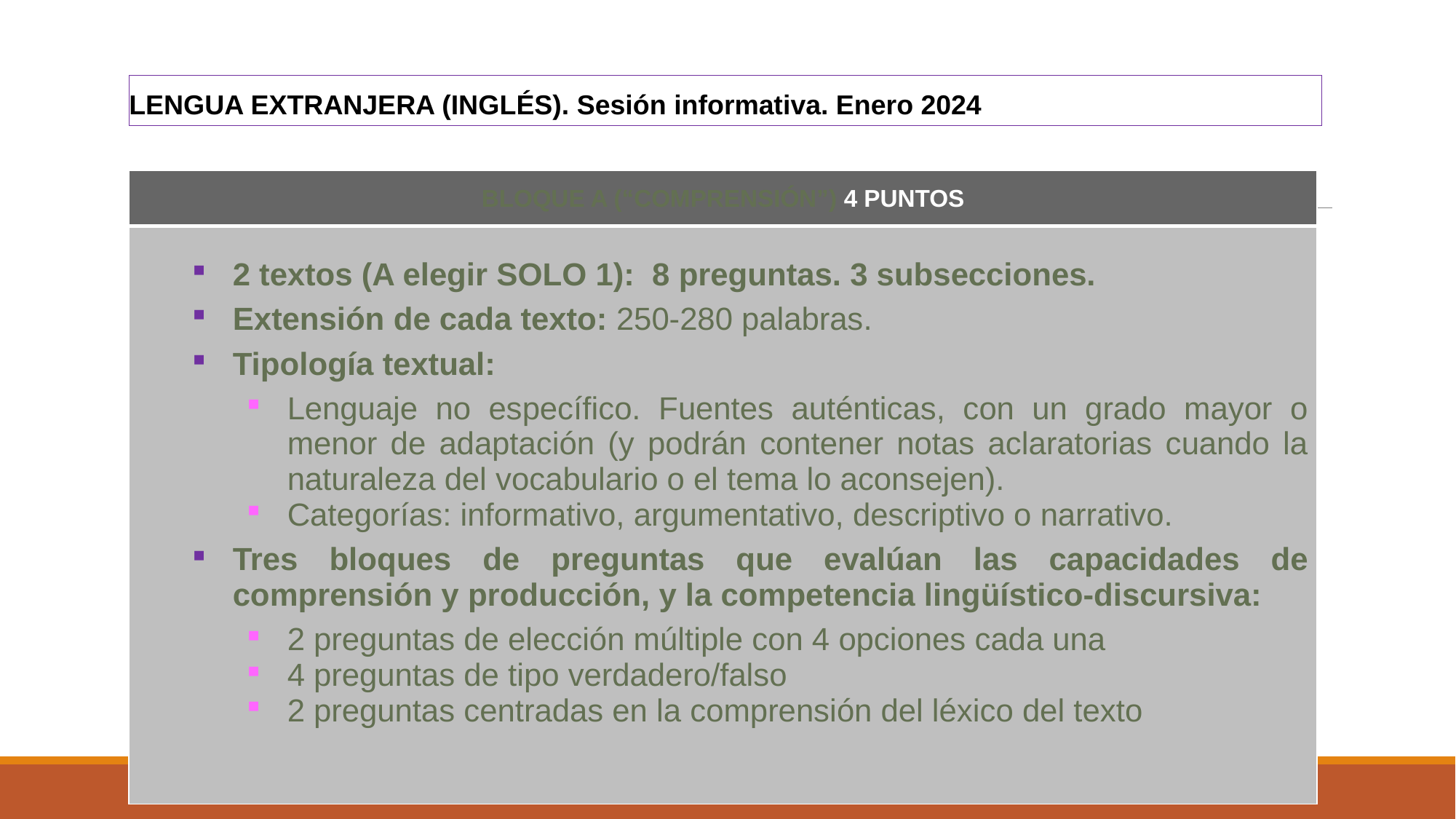

LENGUA EXTRANJERA (INGLÉS). Sesión informativa. Enero 2024
| BLOQUE A (“COMPRENSIÓN”) 4 PUNTOS |
| --- |
| 2 textos (A elegir SOLO 1): 8 preguntas. 3 subsecciones. Extensión de cada texto: 250-280 palabras. Tipología textual: Lenguaje no específico. Fuentes auténticas, con un grado mayor o menor de adaptación (y podrán contener notas aclaratorias cuando la naturaleza del vocabulario o el tema lo aconsejen). Categorías: informativo, argumentativo, descriptivo o narrativo. Tres bloques de preguntas que evalúan las capacidades de comprensión y producción, y la competencia lingüístico-discursiva: 2 preguntas de elección múltiple con 4 opciones cada una 4 preguntas de tipo verdadero/falso 2 preguntas centradas en la comprensión del léxico del texto |